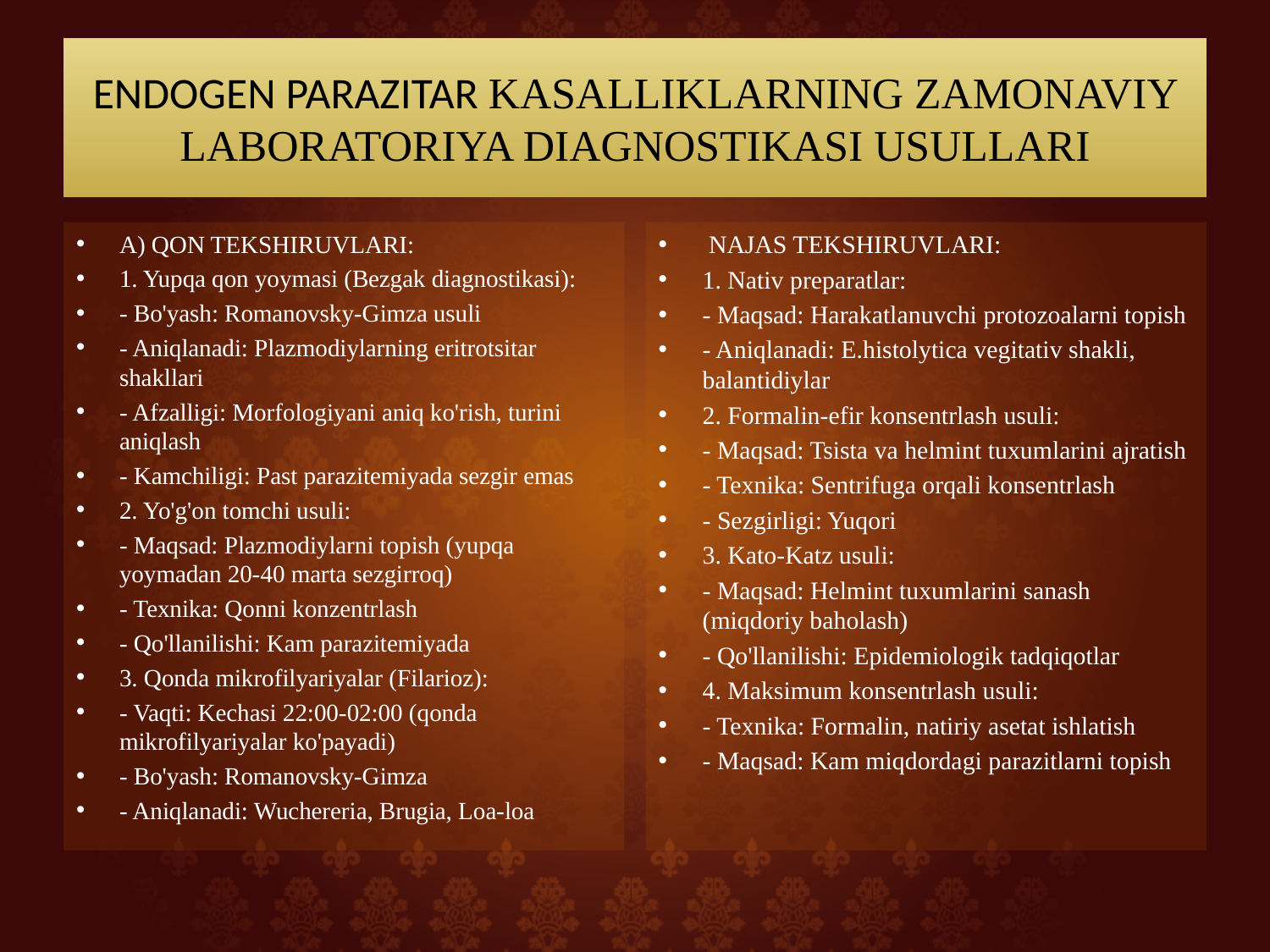

# ENDOGEN PARAZITAR KASALLIKLARNING ZAMONAVIY LABORATORIYA DIAGNOSTIKASI USULLARI
A) QON TEKSHIRUVLARI:
1. Yupqa qon yoymasi (Bezgak diagnostikasi):
- Bo'yash: Romanovsky-Gimza usuli
- Aniqlanadi: Plazmodiylarning eritrotsitar shakllari
- Afzalligi: Morfolоgiyani aniq ko'rish, turini aniqlash
- Kamchiligi: Past parazitemiyada sezgir emas
2. Yo'g'on tomchi usuli:
- Maqsad: Plazmodiylarni topish (yupqa yoymadan 20-40 marta sezgirroq)
- Texnika: Qonni konzentrlash
- Qo'llanilishi: Kam parazitemiyada
3. Qonda mikrofilyariyalar (Filarioz):
- Vaqti: Kechasi 22:00-02:00 (qonda mikrofilyariyalar ko'payadi)
- Bo'yash: Romanovsky-Gimza
- Aniqlanadi: Wuchereria, Brugia, Loa-loa
 NAJAS TEKSHIRUVLARI:
1. Nativ preparatlar:
- Maqsad: Harakatlanuvchi protozoalarni topish
- Aniqlanadi: E.histolytica vegitativ shakli, balantidiylar
2. Formalin-efir konsentrlash usuli:
- Maqsad: Tsista va helmint tuxumlarini ajratish
- Texnika: Sentrifuga orqali konsentrlash
- Sezgirligi: Yuqori
3. Kato-Katz usuli:
- Maqsad: Helmint tuxumlarini sanash (miqdoriy baholash)
- Qo'llanilishi: Epidemiologik tadqiqotlar
4. Maksimum konsentrlash usuli:
- Texnika: Formalin, natiriy asetat ishlatish
- Maqsad: Kam miqdordagi parazitlarni topish